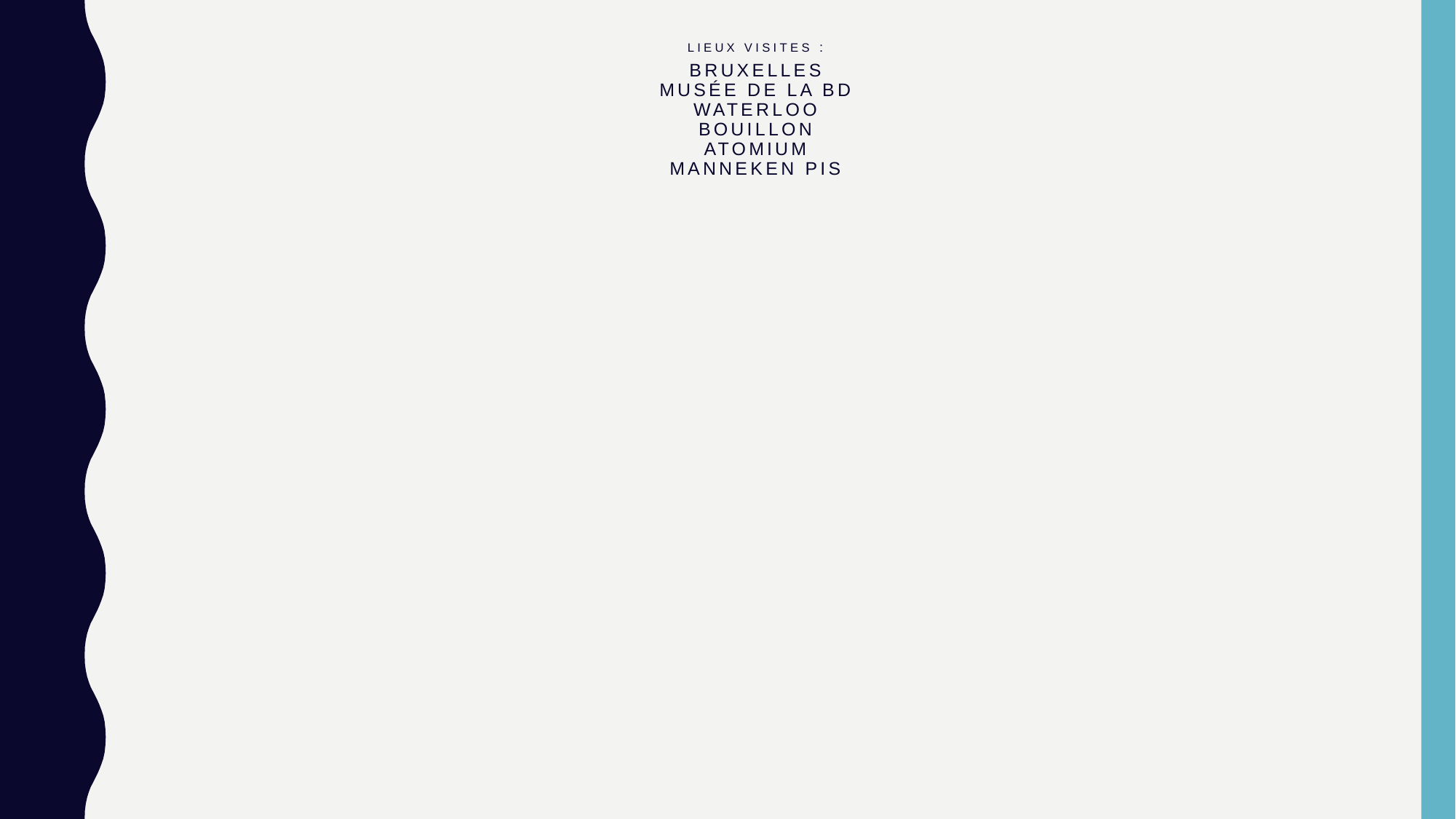

# LIEUX VISITES : bruxelles Musée de la BD Waterloo Bouillon Atomium manneken pis